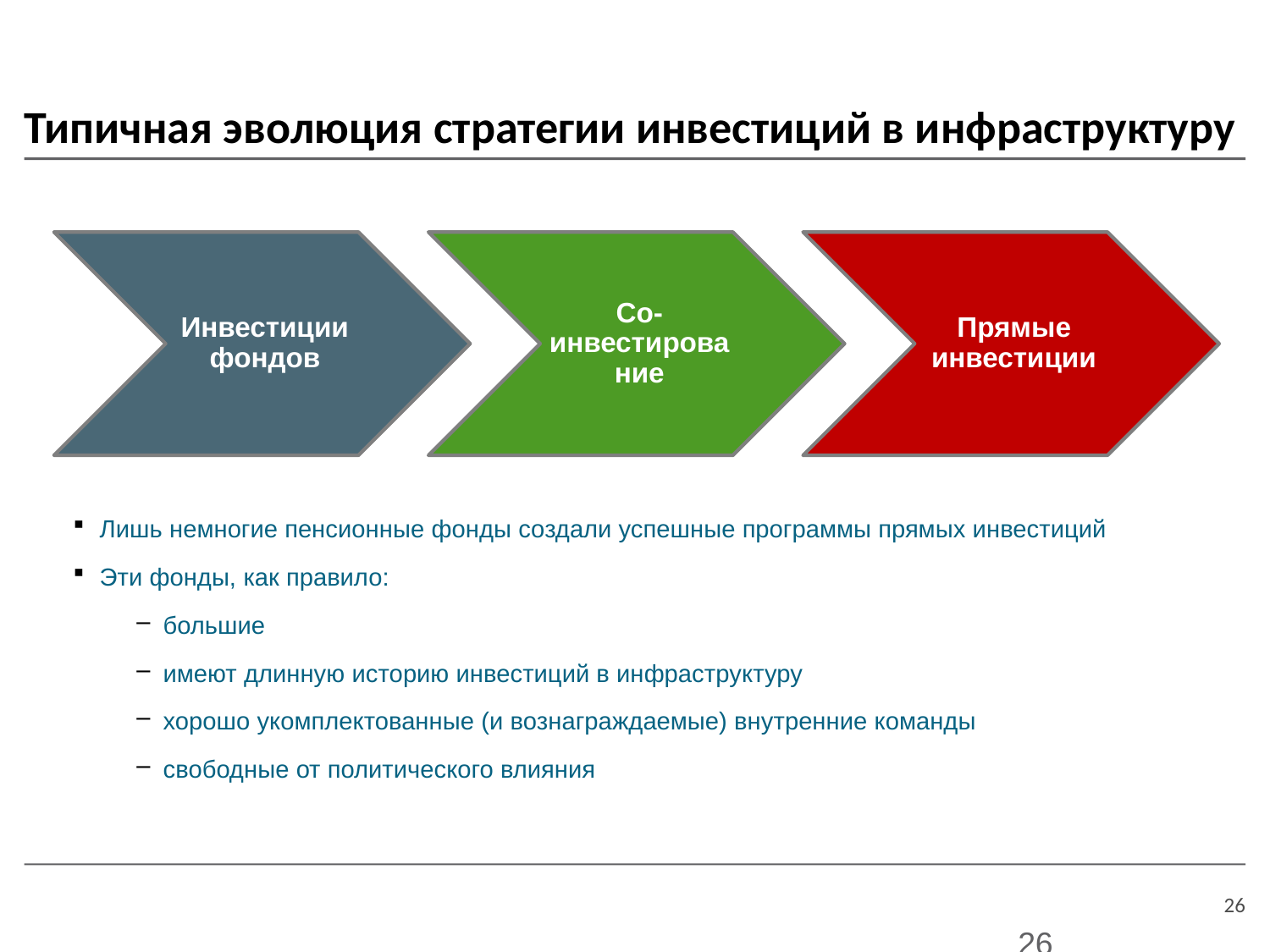

# Типичная эволюция стратегии инвестиций в инфраструктуру
Инвестиции фондов
Со-инвестирование
Прямые инвестиции
Лишь немногие пенсионные фонды создали успешные программы прямых инвестиций
Эти фонды, как правило:
большие
имеют длинную историю инвестиций в инфраструктуру
хорошо укомплектованные (и вознаграждаемые) внутренние команды
свободные от политического влияния

26